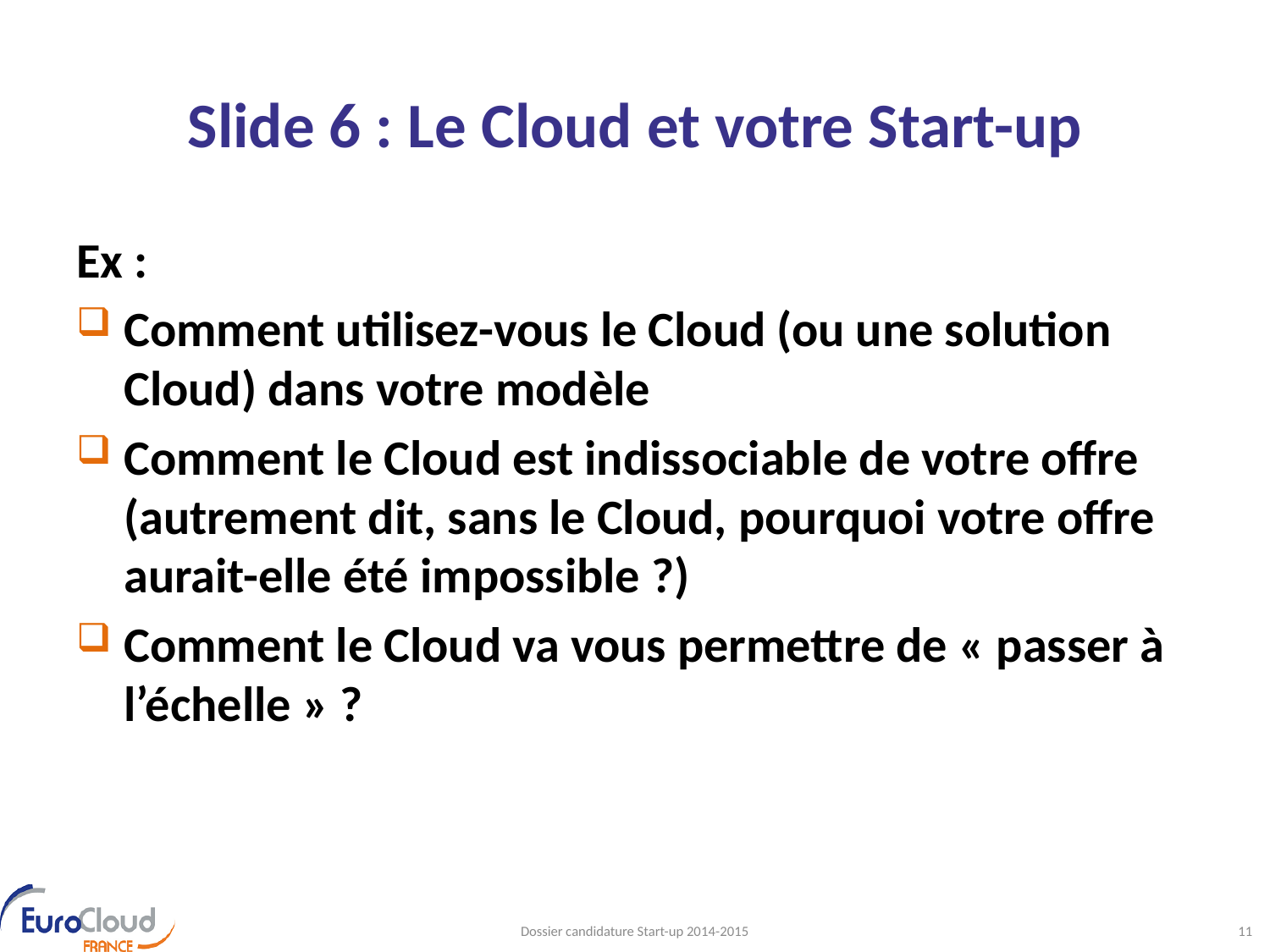

# Slide 6 : Le Cloud et votre Start-up
Ex :
Comment utilisez-vous le Cloud (ou une solution Cloud) dans votre modèle
Comment le Cloud est indissociable de votre offre (autrement dit, sans le Cloud, pourquoi votre offre aurait-elle été impossible ?)
Comment le Cloud va vous permettre de « passer à l’échelle » ?

Dossier candidature Start-up 2014-2015
11